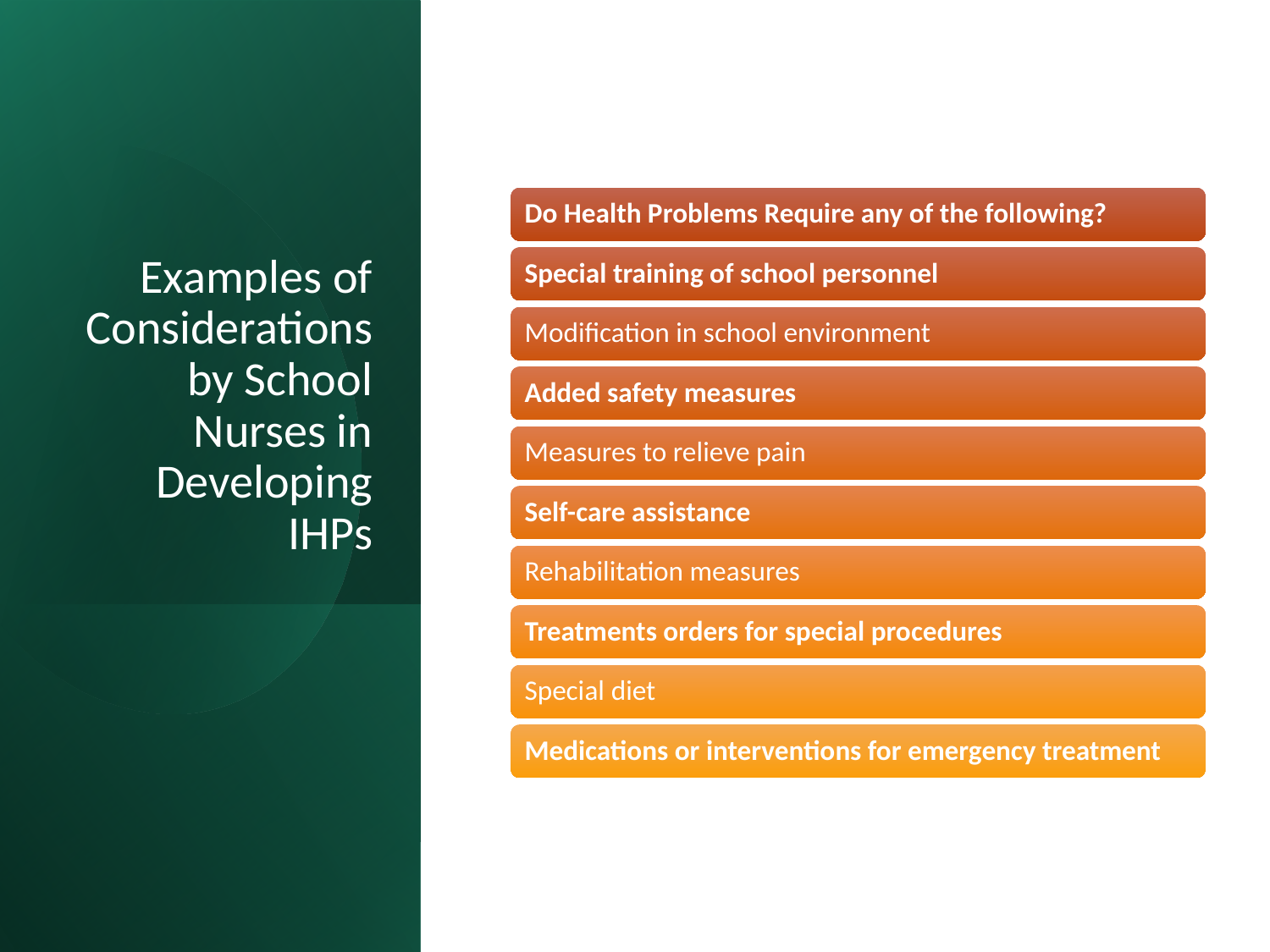

Do Health Problems Require any of the following?
Special training of school personnel
Modification in school environment
Added safety measures
Measures to relieve pain
Self-care assistance
Rehabilitation measures
Treatments orders for special procedures
Special diet
Medications or interventions for emergency treatment

# Examples of Considerations by School Nurses in Developing IHPs